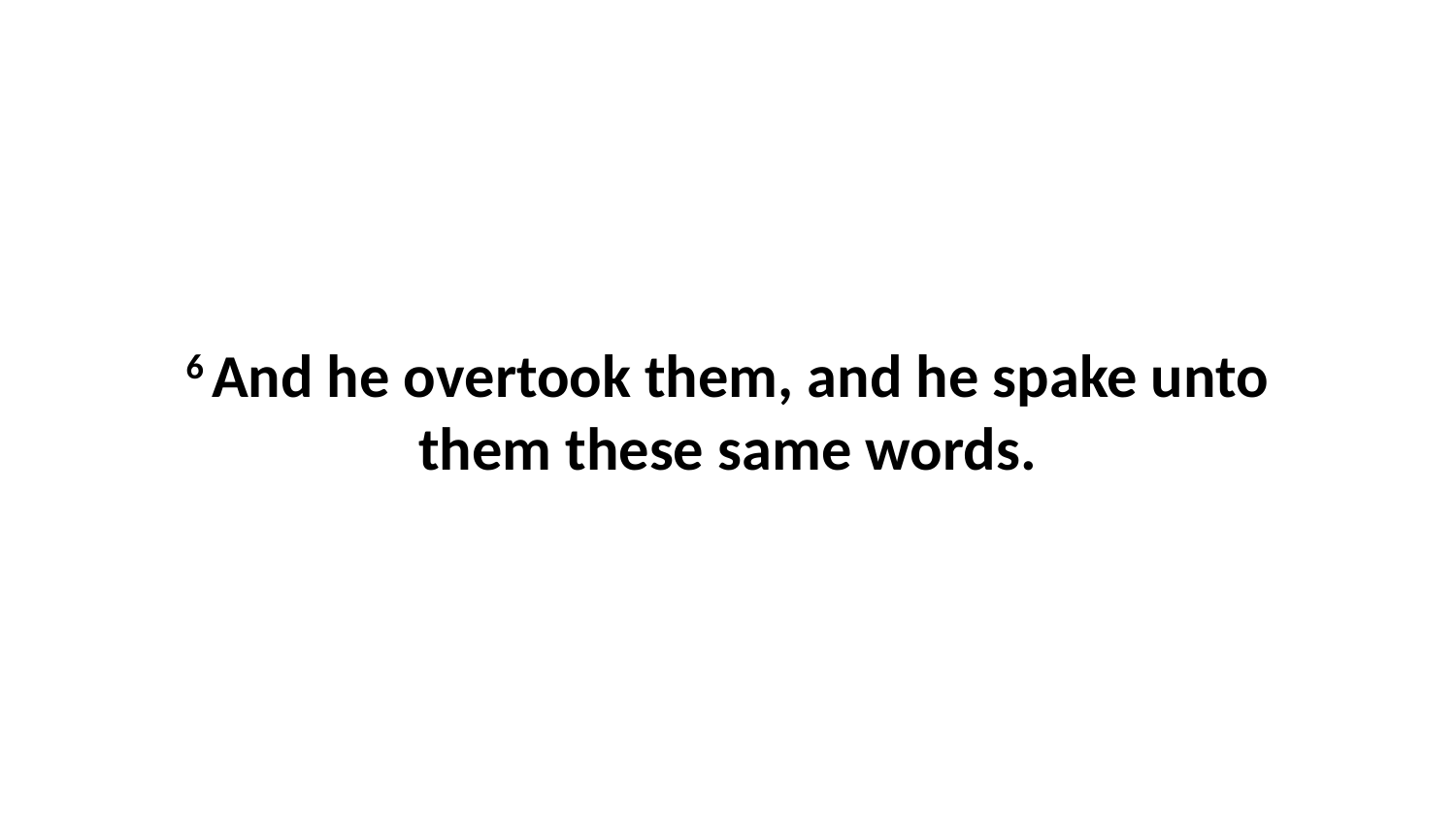

6 And he overtook them, and he spake unto them these same words.